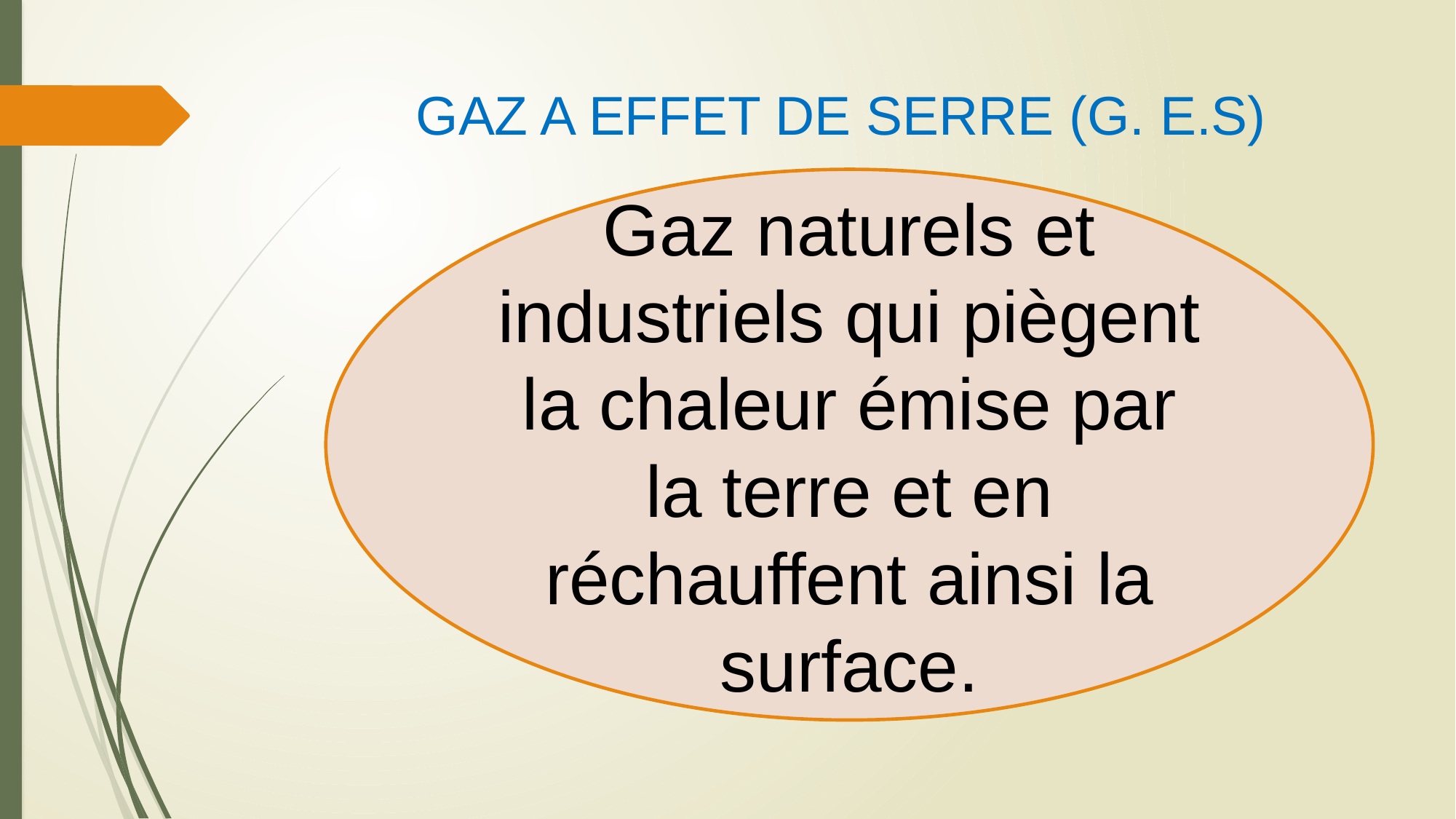

# GAZ A EFFET DE SERRE (G. E.S)
Gaz naturels et industriels qui piègent la chaleur émise par la terre et en réchauffent ainsi la surface.